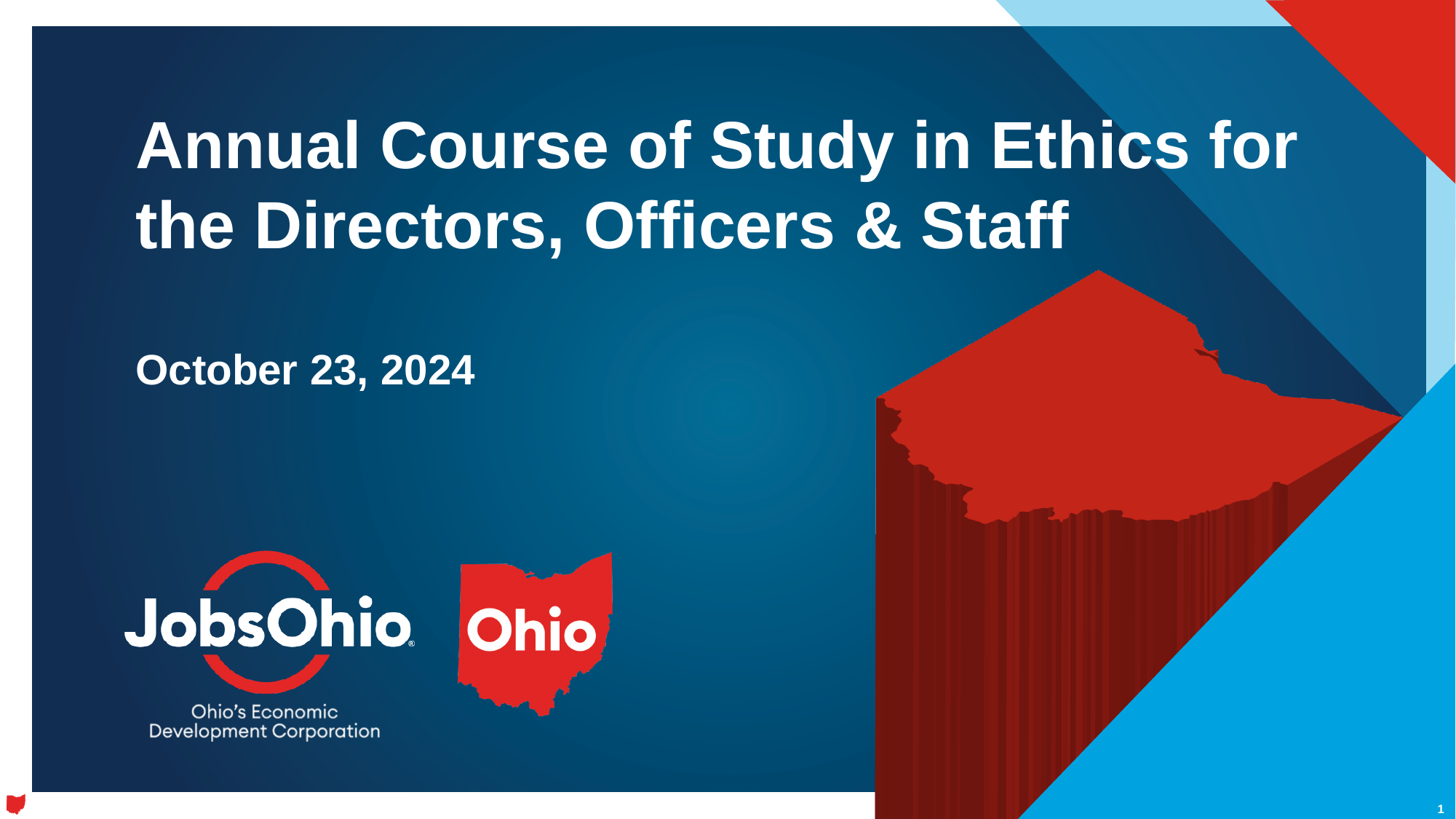

# Annual Course of Study in Ethics for the Directors, Officers & Staff October 23, 2024